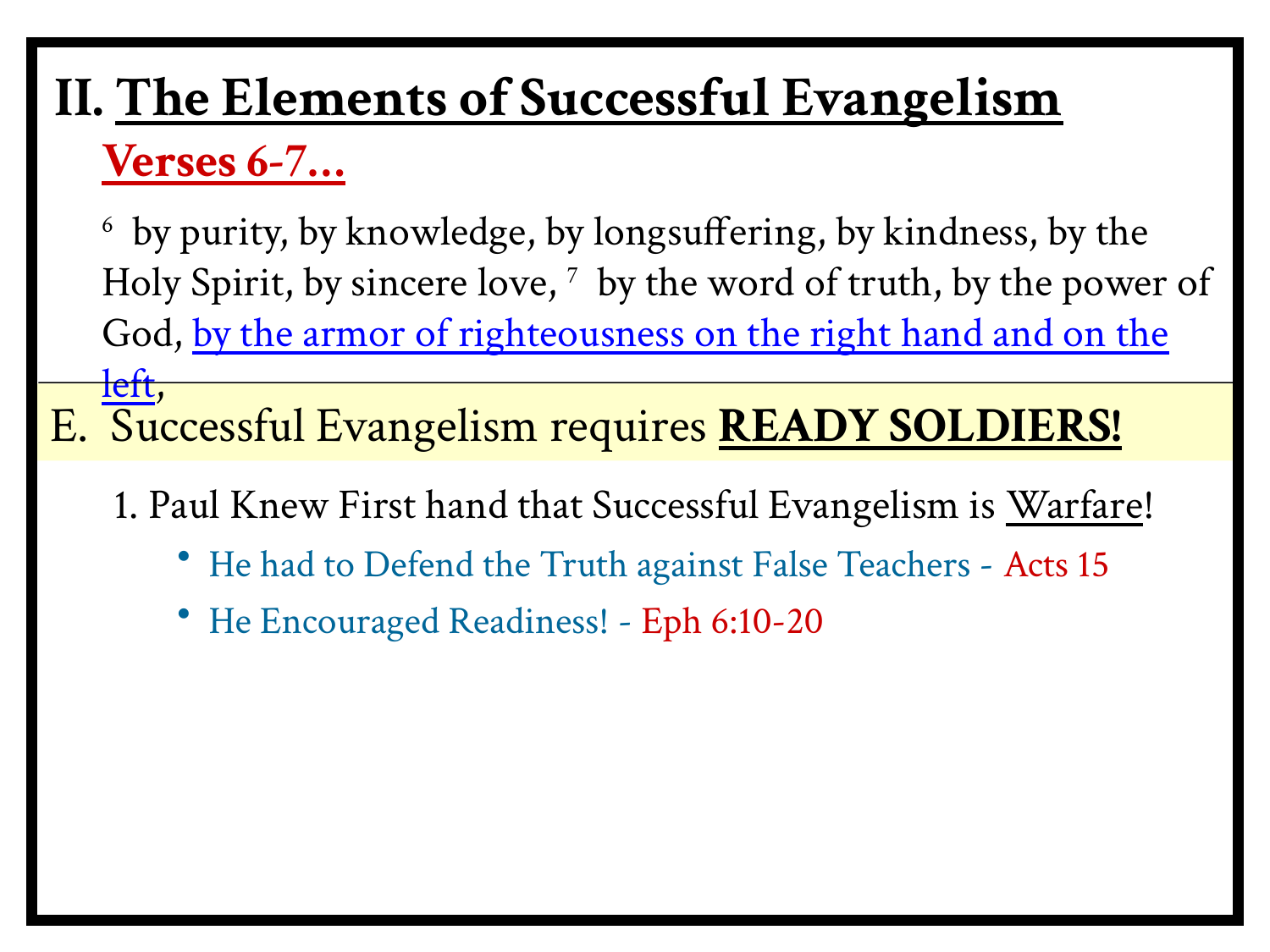

II. The Elements of Successful Evangelism
Verses 6-7…

6  by purity, by knowledge, by longsuffering, by kindness, by the Holy Spirit, by sincere love, 7  by the word of truth, by the power of God, by the armor of righteousness on the right hand and on the left,

E.  Successful Evangelism requires READY SOLDIERS!

1. Paul Knew First hand that Successful Evangelism is Warfare!
He had to Defend the Truth against False Teachers - Acts 15
He Encouraged Readiness! - Eph 6:10-20